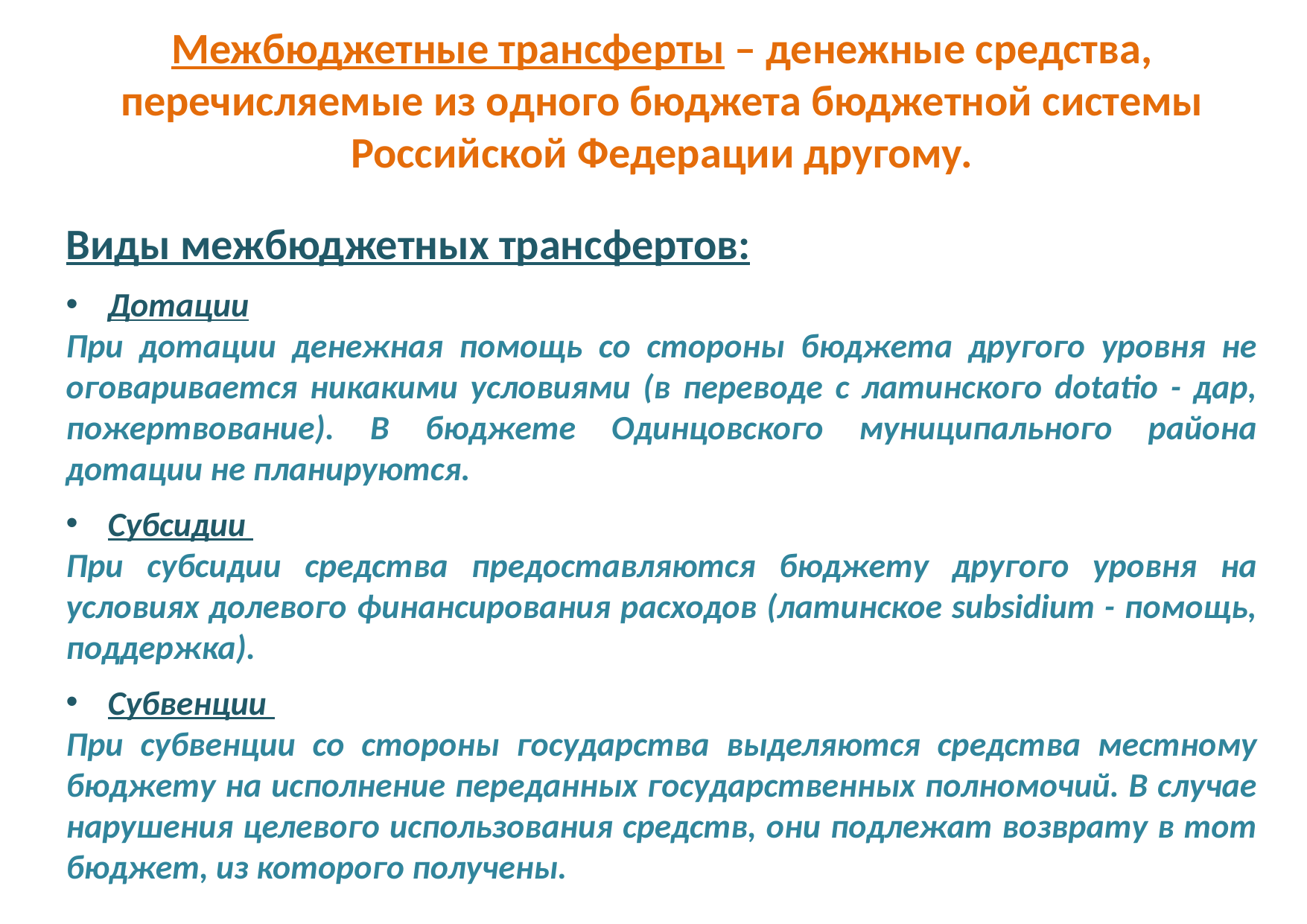

Межбюджетные трансферты – денежные средства, перечисляемые из одного бюджета бюджетной системы Российской Федерации другому.

Виды межбюджетных трансфертов:

Дотации
При дотации денежная помощь со стороны бюджета другого уровня не оговаривается никакими условиями (в переводе с латинского dotatio - дар, пожертвование). В бюджете Одинцовского муниципального района дотации не планируются.

Субсидии
При субсидии средства предоставляются бюджету другого уровня на условиях долевого финансирования расходов (латинское subsidium - помощь, поддержка).

Субвенции
При субвенции со стороны государства выделяются средства местному бюджету на исполнение переданных государственных полномочий. В случае нарушения целевого использования средств, они подлежат возврату в тот бюджет, из которого получены.